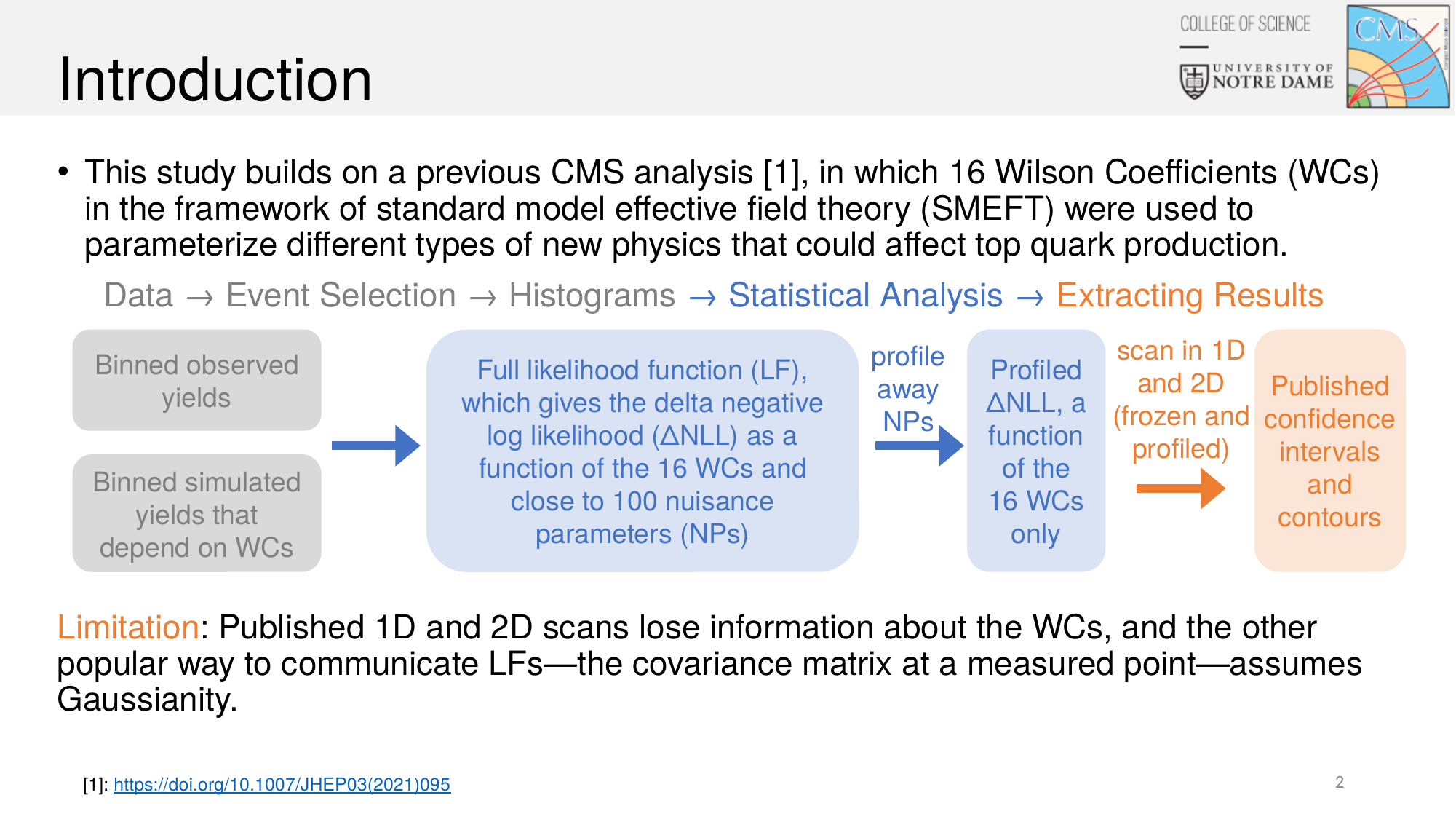

# Introduction
This study builds on a previous CMS analysis [1], in which 16 Wilson Coefficients (WCs) in the framework of standard model effective field theory (SMEFT) were used to parameterize different types of new physics that could affect top quark production.
     Data → Event Selection → Histograms → Statistical Analysis → Extracting Results

Limitation: Published 1D and 2D scans lose information about the WCs, and the other popular way to communicate LFs—the covariance matrix at a measured point—assumes Gaussianity.

scan in 1D and 2D (frozen and profiled)
Profiled ΔNLL, a function of the 16 WCs only
Published confidence intervals and contours
Binned observed yields
Full likelihood function (LF), which gives the delta negative log likelihood (ΔNLL) as a function of the 16 WCs and close to 100 nuisance parameters (NPs)
profile away NPs
Binned simulated yields that depend on WCs
2
[1]: https://doi.org/10.1007/JHEP03(2021)095